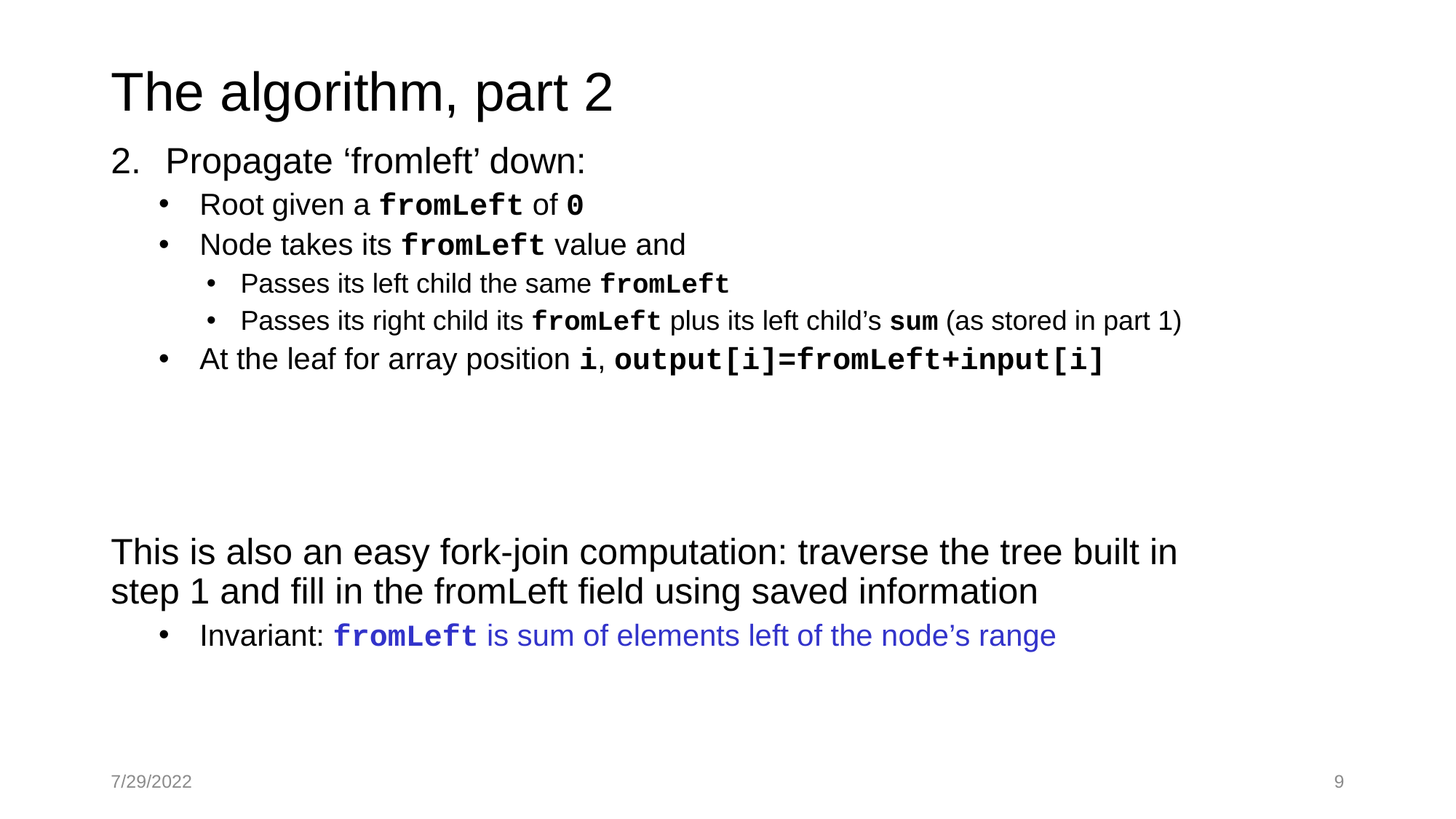

# The algorithm, part 2
Propagate ‘fromleft’ down:
Root given a fromLeft of 0
Node takes its fromLeft value and
Passes its left child the same fromLeft
Passes its right child its fromLeft plus its left child’s sum (as stored in part 1)
At the leaf for array position i, output[i]=fromLeft+input[i]

This is also an easy fork-join computation: traverse the tree built in step 1 and fill in the fromLeft field using saved information
Invariant: fromLeft is sum of elements left of the node’s range

7/29/2022
9